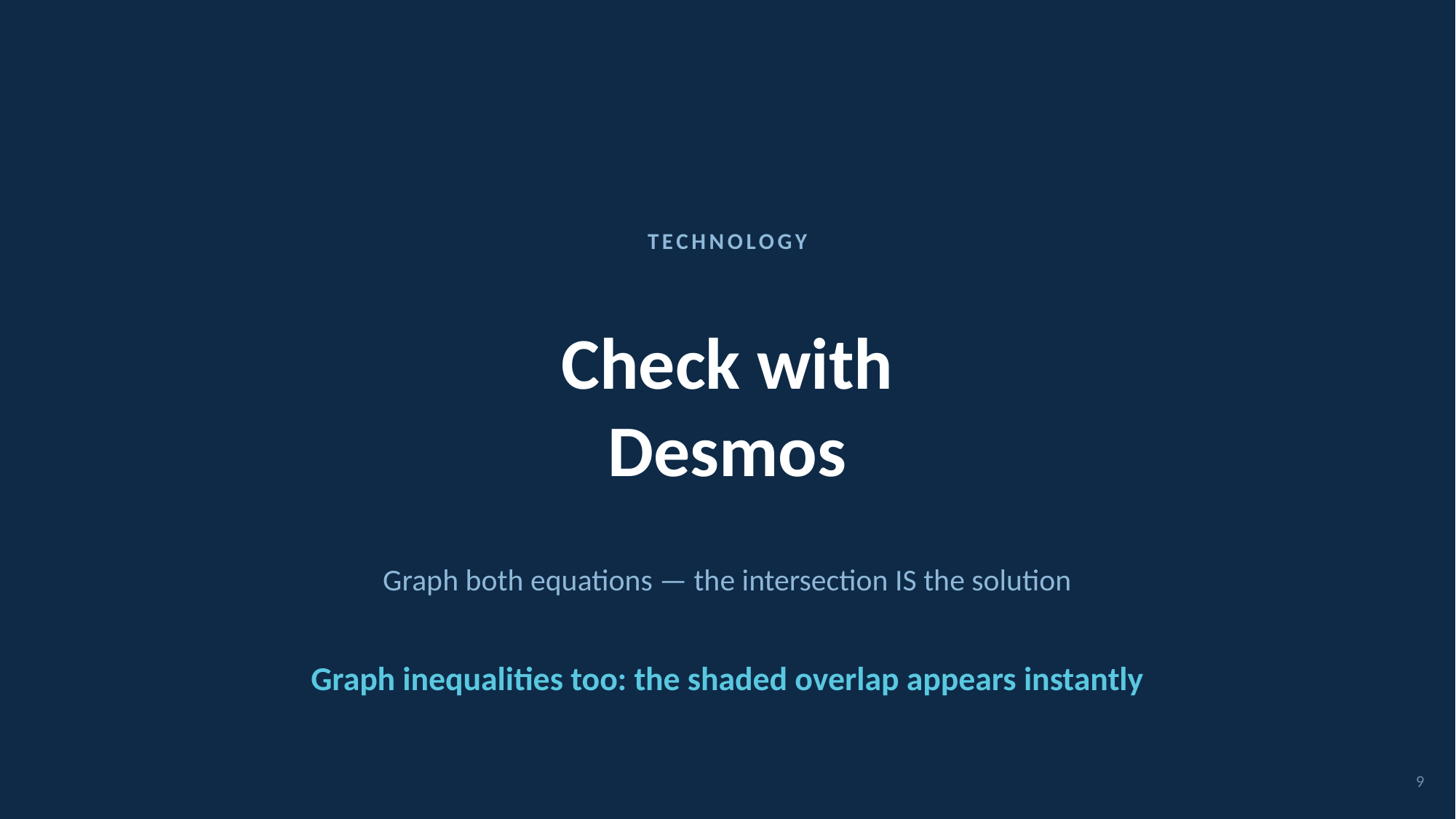

TECHNOLOGY
Check with
Desmos
Graph both equations — the intersection IS the solution
Graph inequalities too: the shaded overlap appears instantly
9